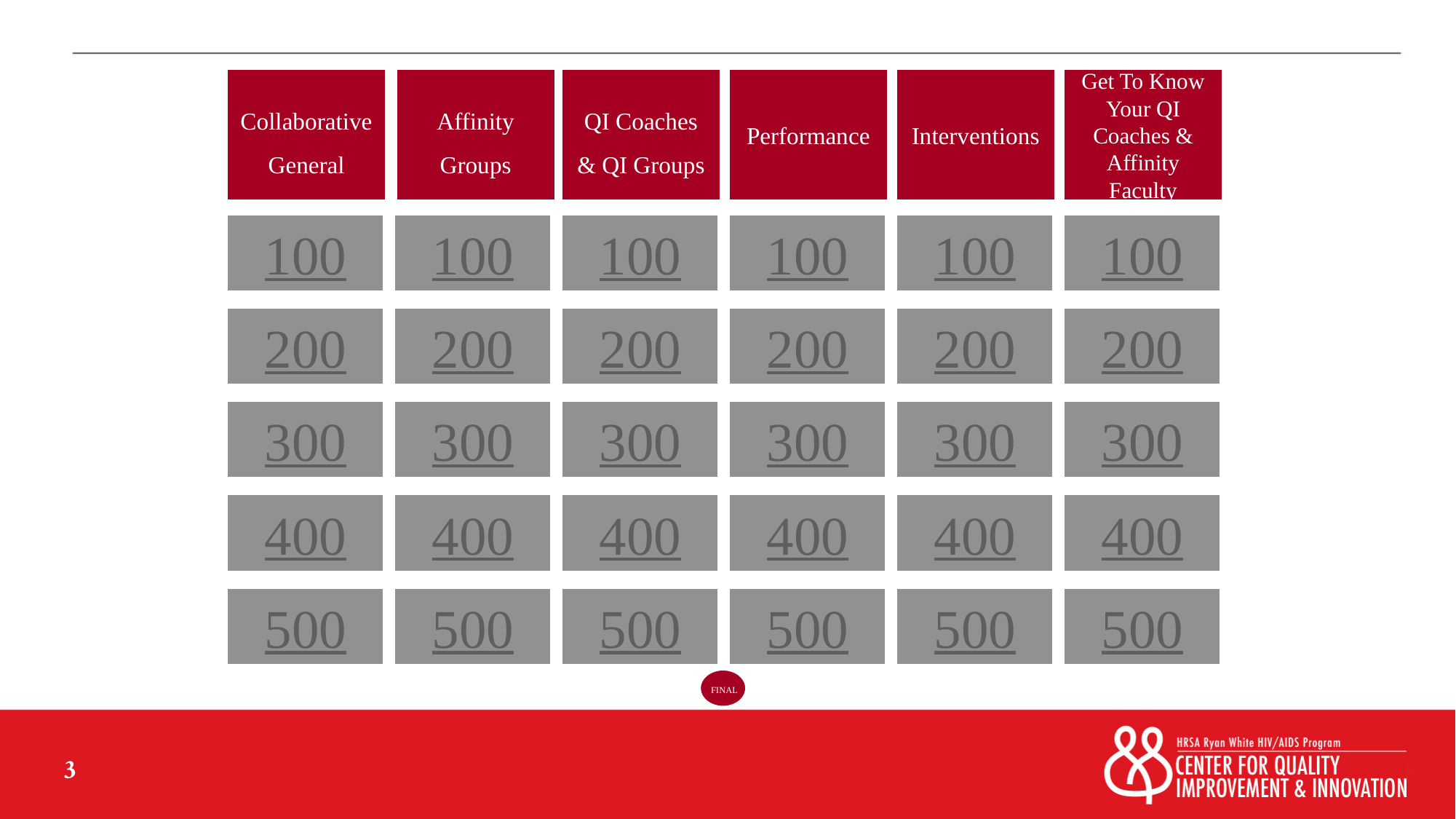

CollaborativeGeneral
Affinity Groups
QI Coaches & QI Groups
Performance
Interventions
Get To Know Your QI Coaches & Affinity Faculty
100
100
100
100
100
100
200
200
200
200
200
200
300
300
300
300
300
300
400
400
400
400
400
400
500
500
500
500
500
500

FINAL